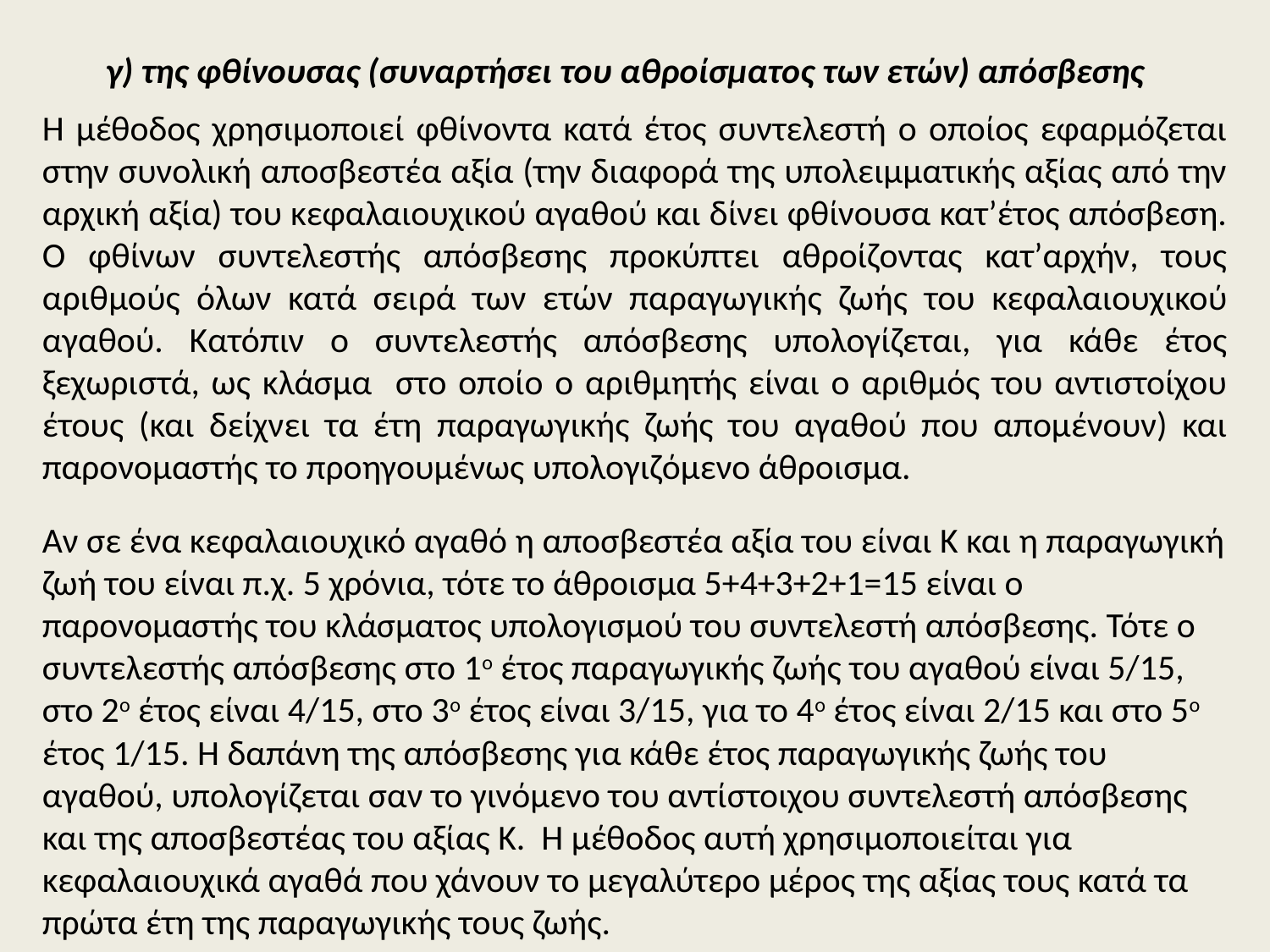

γ) της φθίνουσας (συναρτήσει του αθροίσματος των ετών) απόσβεσης
Η μέθοδος χρησιμοποιεί φθίνοντα κατά έτος συντελεστή ο οποίος εφαρμόζεται στην συνολική αποσβεστέα αξία (την διαφορά της υπολειμματικής αξίας από την αρχική αξία) του κεφαλαιουχικού αγαθού και δίνει φθίνουσα κατ’έτος απόσβεση. Ο φθίνων συντελεστής απόσβεσης προκύπτει αθροίζοντας κατ’αρχήν, τους αριθμούς όλων κατά σειρά των ετών παραγωγικής ζωής του κεφαλαιουχικού αγαθού. Κατόπιν ο συντελεστής απόσβεσης υπολογίζεται, για κάθε έτος ξεχωριστά, ως κλάσμα  στο οποίο ο αριθμητής είναι ο αριθμός του αντιστοίχου έτους (και δείχνει τα έτη παραγωγικής ζωής του αγαθού που απομένουν) και παρονομαστής το προηγουμένως υπολογιζόμενο άθροισμα.
Αν σε ένα κεφαλαιουχικό αγαθό η αποσβεστέα αξία του είναι Κ και η παραγωγική ζωή του είναι π.χ. 5 χρόνια, τότε το άθροισμα 5+4+3+2+1=15 είναι ο παρονομαστής του κλάσματος υπολογισμού του συντελεστή απόσβεσης. Τότε ο συντελεστής απόσβεσης στο 1ο έτος παραγωγικής ζωής του αγαθού είναι 5/15, στο 2ο έτος είναι 4/15, στο 3ο έτος είναι 3/15, για το 4ο έτος είναι 2/15 και στο 5ο έτος 1/15. Η δαπάνη της απόσβεσης για κάθε έτος παραγωγικής ζωής του αγαθού, υπολογίζεται σαν το γινόμενο του αντίστοιχου συντελεστή απόσβεσης και της αποσβεστέας του αξίας Κ.  Η μέθοδος αυτή χρησιμοποιείται για κεφαλαιουχικά αγαθά που χάνουν το μεγαλύτερο μέρος της αξίας τους κατά τα πρώτα έτη της παραγωγικής τους ζωής.